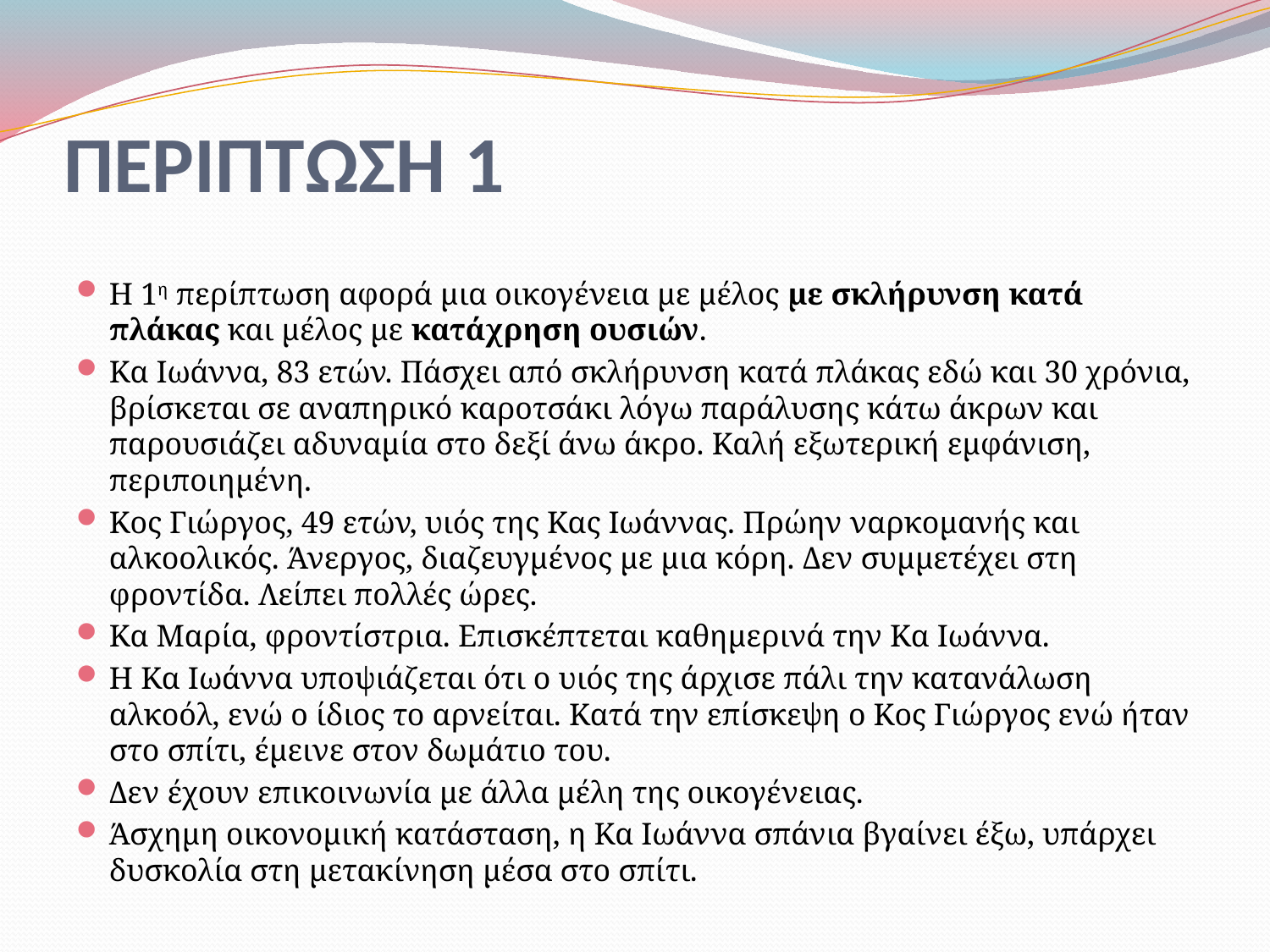

# ΠΕΡΙΠΤΩΣΗ 1
Η 1η περίπτωση αφορά μια οικογένεια με μέλος με σκλήρυνση κατά πλάκας και μέλος με κατάχρηση ουσιών.
Κα Ιωάννα, 83 ετών. Πάσχει από σκλήρυνση κατά πλάκας εδώ και 30 χρόνια, βρίσκεται σε αναπηρικό καροτσάκι λόγω παράλυσης κάτω άκρων και παρουσιάζει αδυναμία στο δεξί άνω άκρο. Καλή εξωτερική εμφάνιση, περιποιημένη.
Κος Γιώργος, 49 ετών, υιός της Κας Ιωάννας. Πρώην ναρκομανής και αλκοολικός. Άνεργος, διαζευγμένος με μια κόρη. Δεν συμμετέχει στη φροντίδα. Λείπει πολλές ώρες.
Κα Μαρία, φροντίστρια. Επισκέπτεται καθημερινά την Κα Ιωάννα.
Η Κα Ιωάννα υποψιάζεται ότι ο υιός της άρχισε πάλι την κατανάλωση αλκοόλ, ενώ ο ίδιος το αρνείται. Κατά την επίσκεψη ο Κος Γιώργος ενώ ήταν στο σπίτι, έμεινε στον δωμάτιο του.
Δεν έχουν επικοινωνία με άλλα μέλη της οικογένειας.
Άσχημη οικονομική κατάσταση, η Κα Ιωάννα σπάνια βγαίνει έξω, υπάρχει δυσκολία στη μετακίνηση μέσα στο σπίτι.